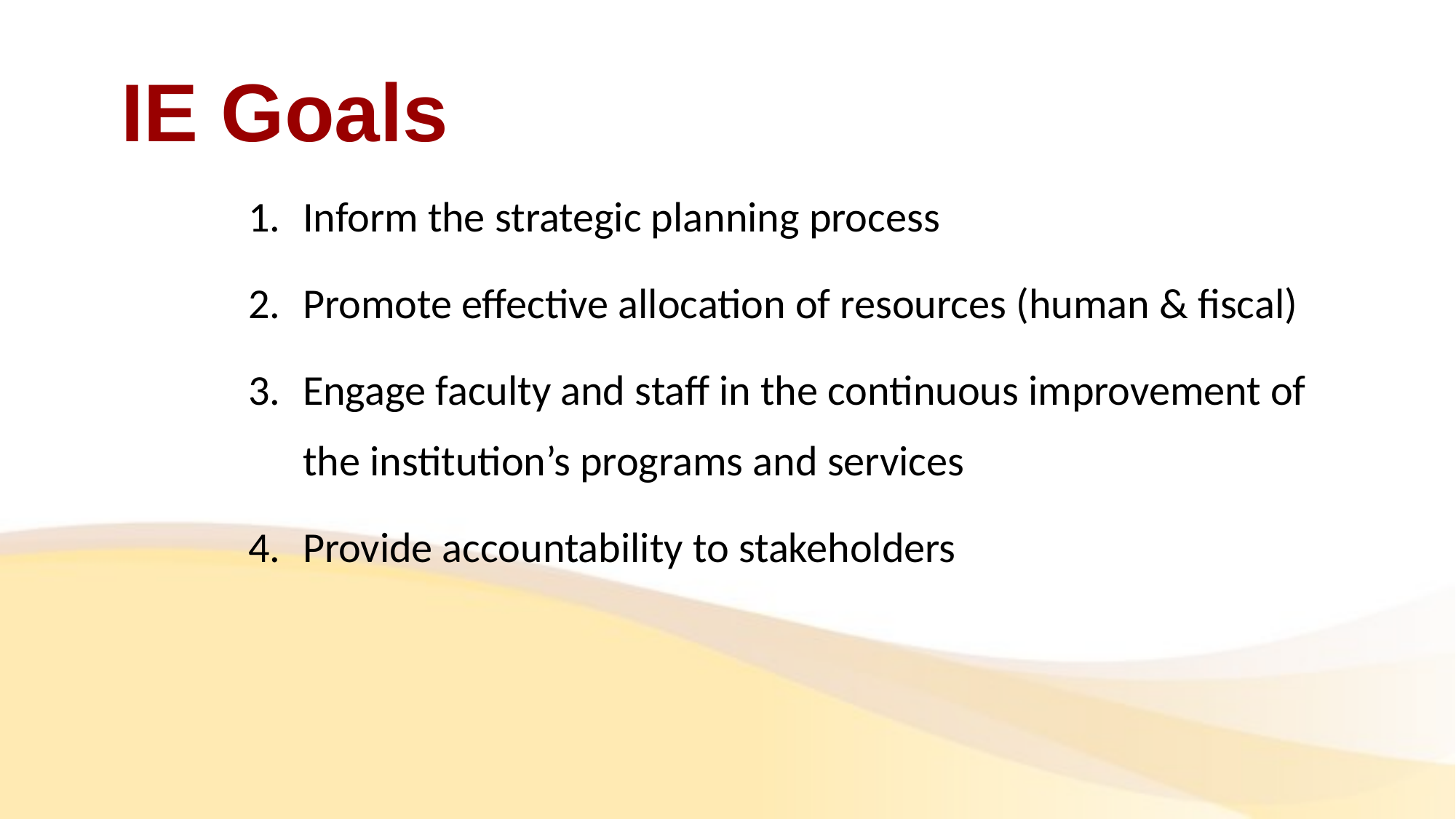

# IE Goals
Inform the strategic planning process
Promote effective allocation of resources (human & fiscal)
Engage faculty and staff in the continuous improvement of the institution’s programs and services
Provide accountability to stakeholders